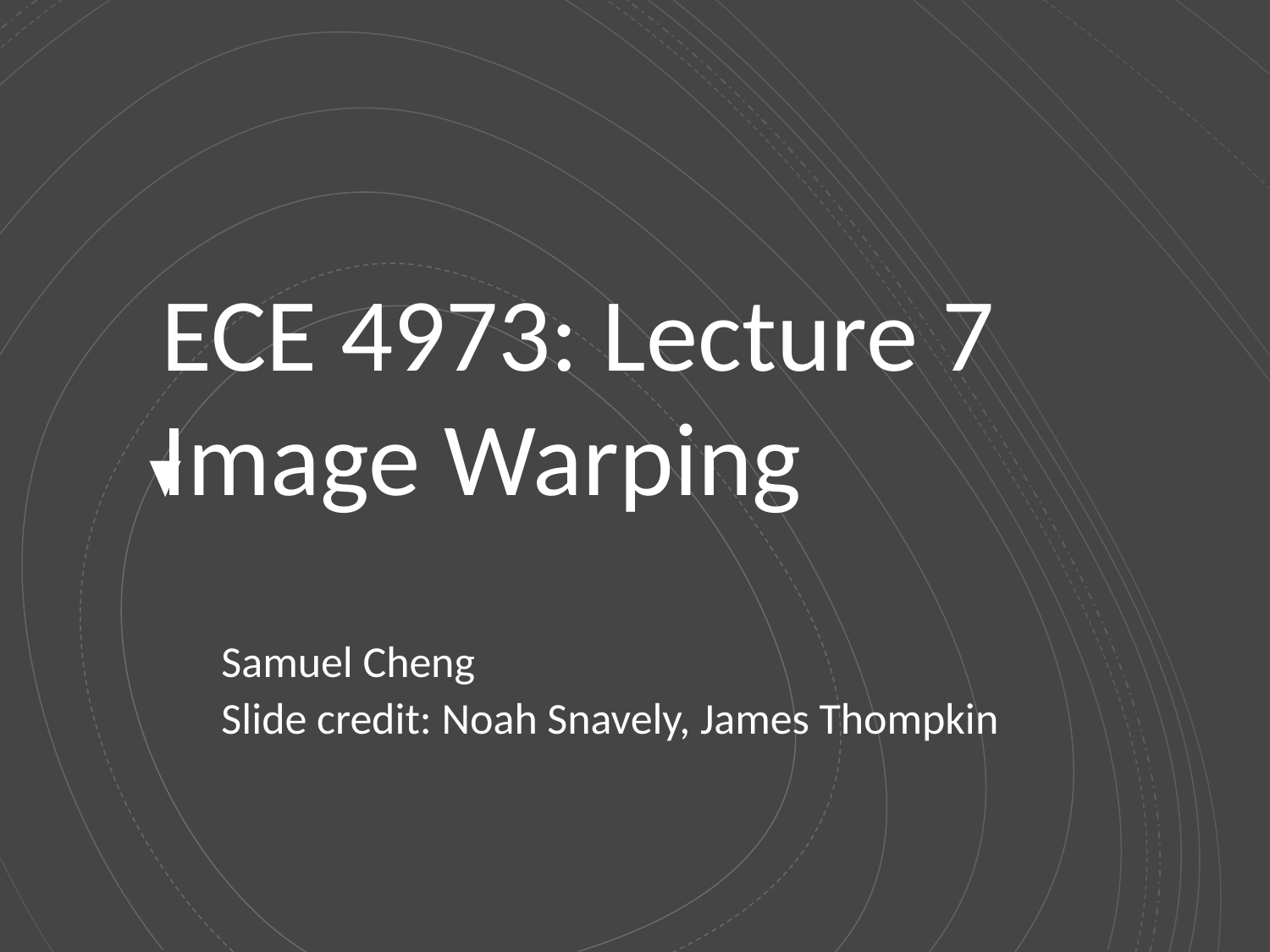

# ECE 4973: Lecture 7 Image Warping

Samuel Cheng
Slide credit: Noah Snavely, James Thompkin